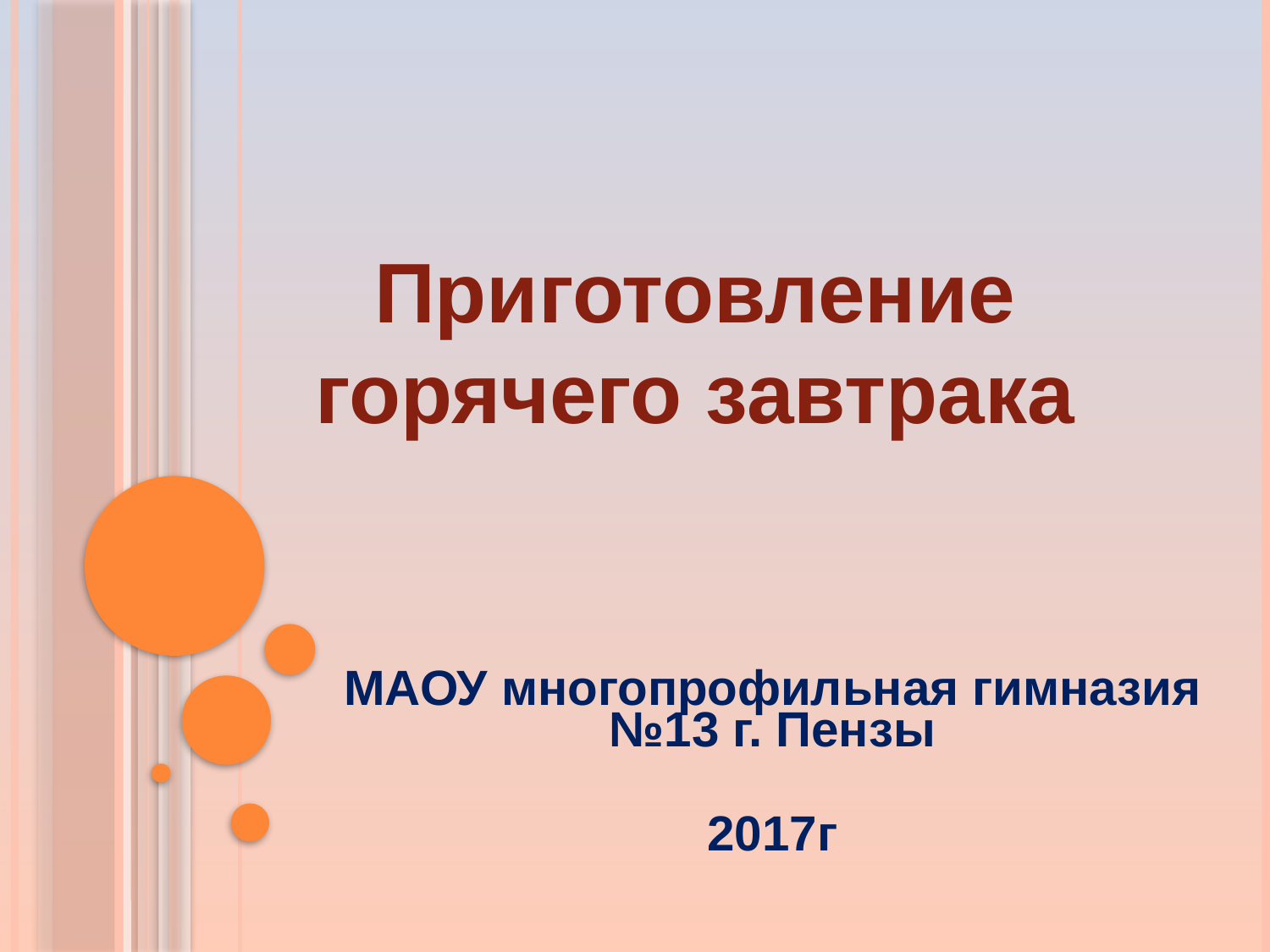

# Приготовление горячего завтрака
МАОУ многопрофильная гимназия №13 г. Пензы

2017г